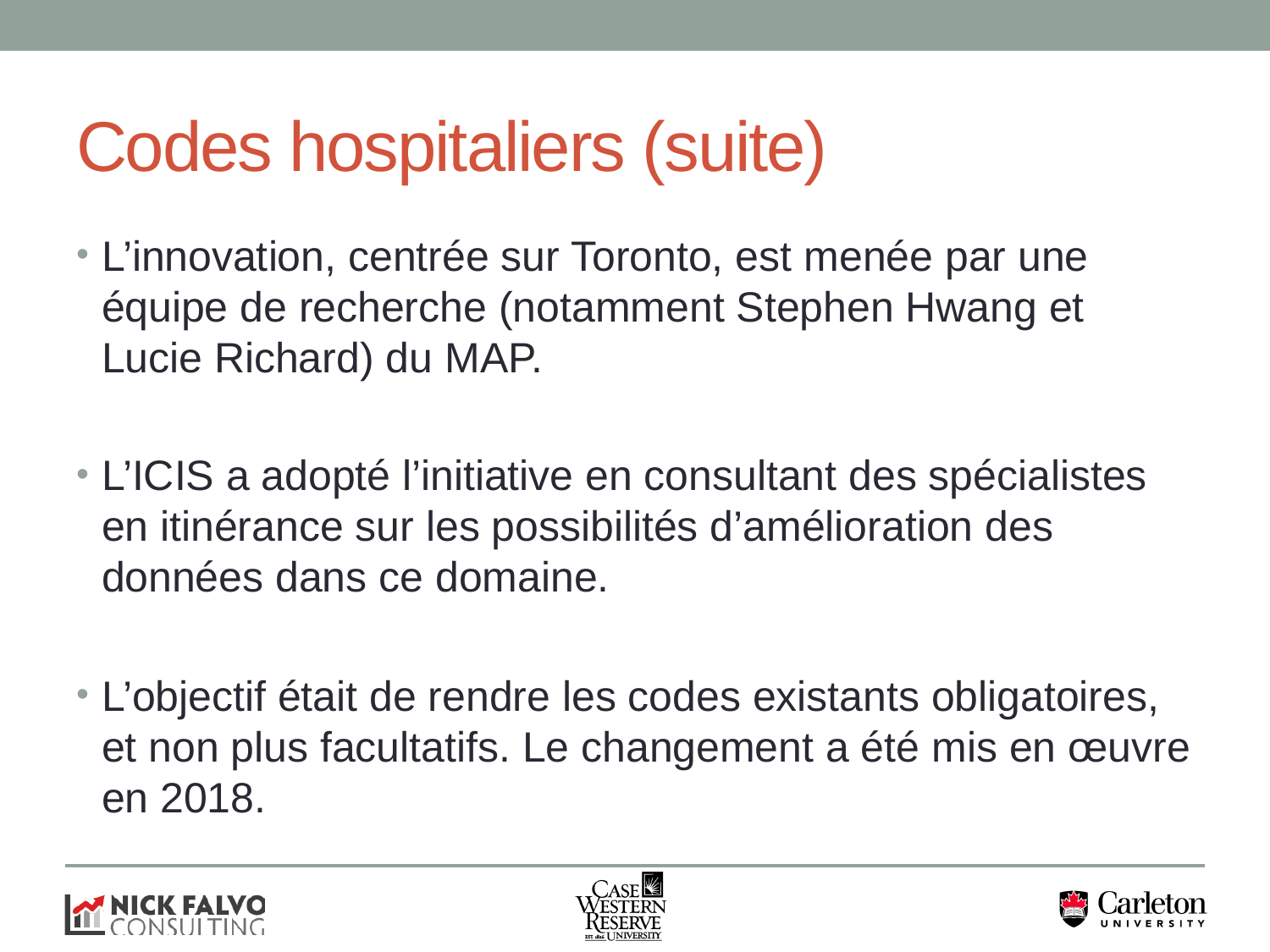

# Codes hospitaliers (suite)
L’innovation, centrée sur Toronto, est menée par une équipe de recherche (notamment Stephen Hwang et Lucie Richard) du MAP.

L’ICIS a adopté l’initiative en consultant des spécialistes en itinérance sur les possibilités d’amélioration des données dans ce domaine.

L’objectif était de rendre les codes existants obligatoires, et non plus facultatifs. Le changement a été mis en œuvre en 2018.